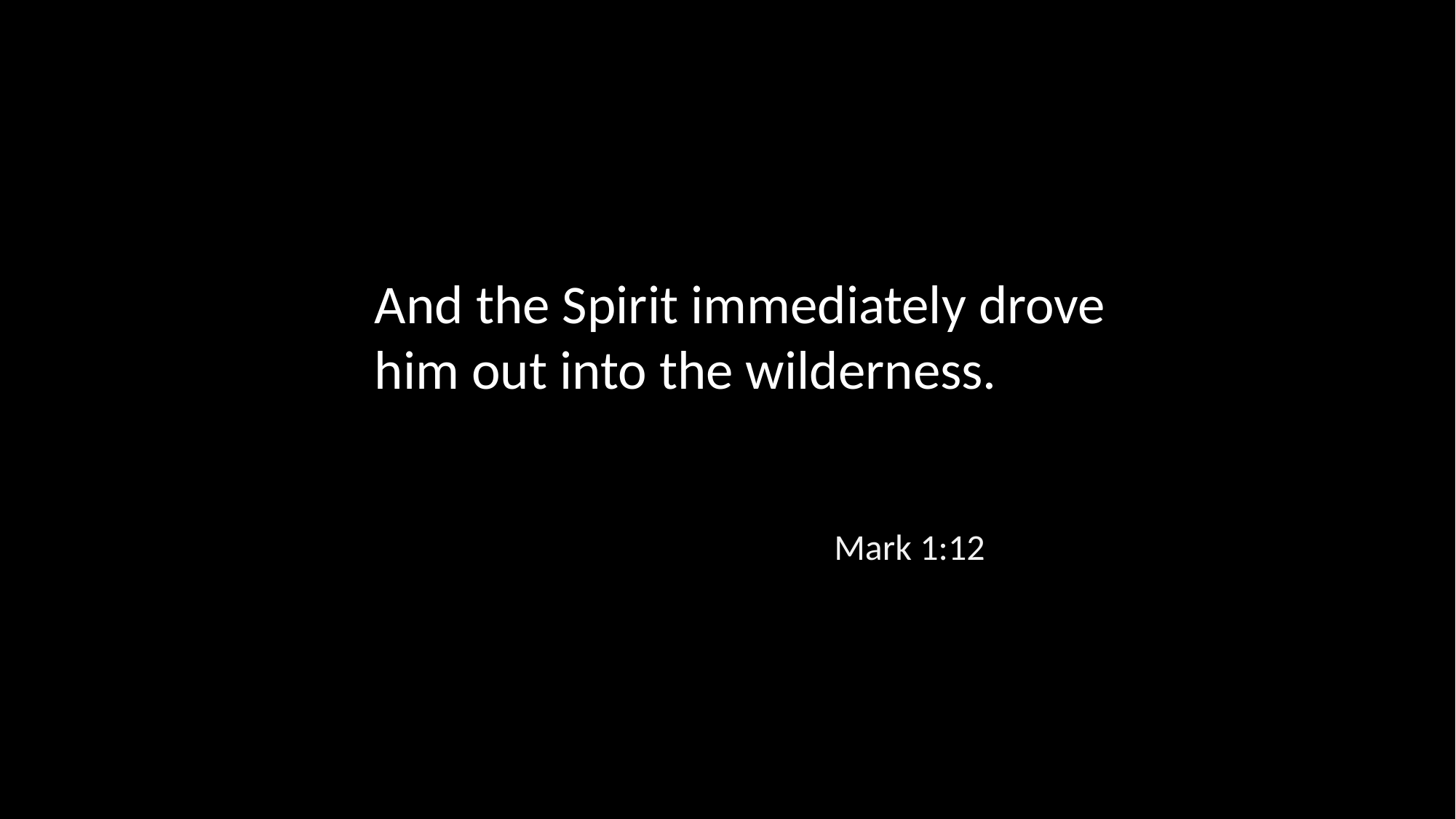

And the Spirit immediately drove him out into the wilderness.
Mark 1:12